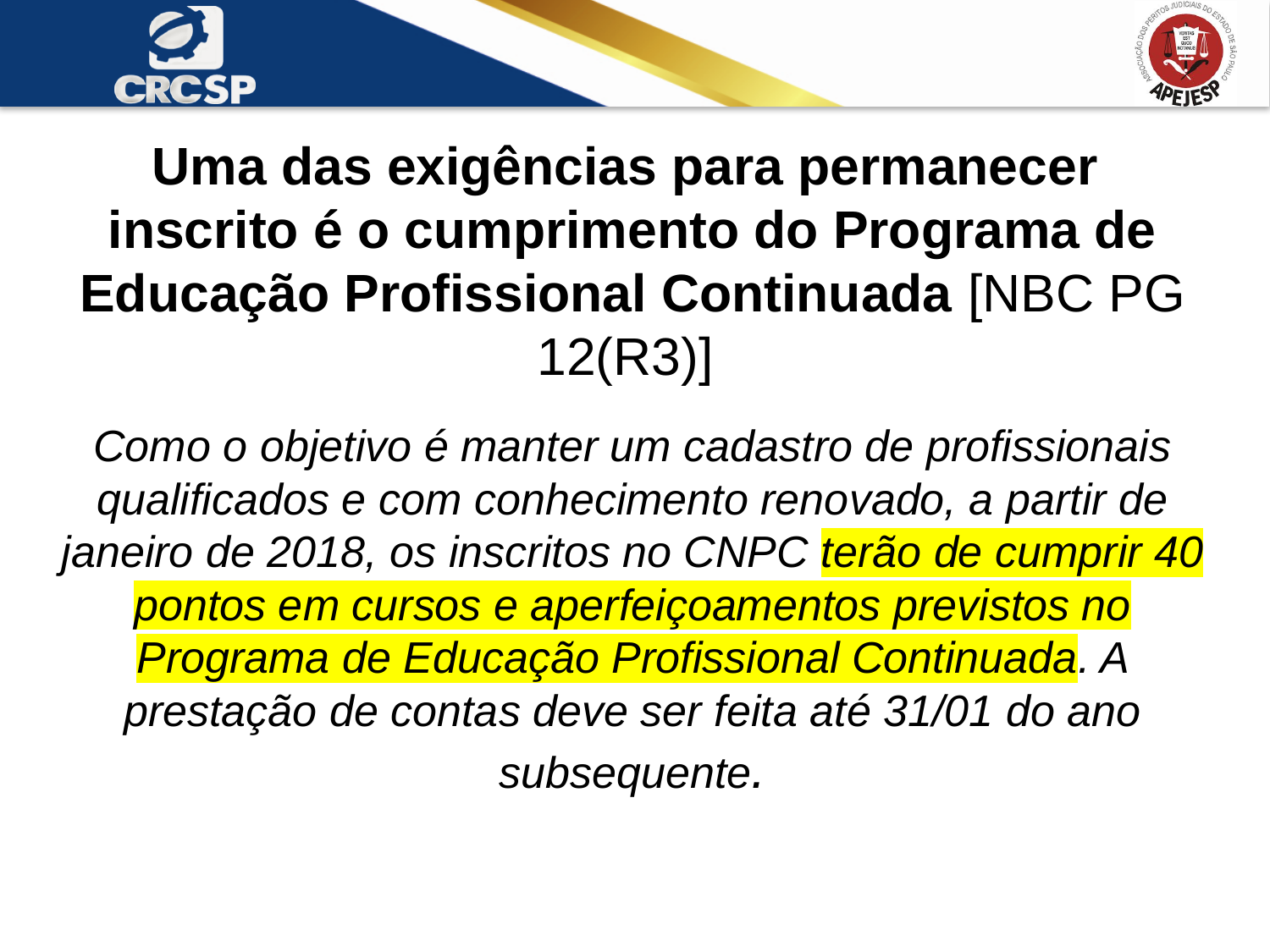

Uma das exigências para permanecer
inscrito é o cumprimento do Programa de Educação Profissional Continuada [NBC PG 12(R3)]

Como o objetivo é manter um cadastro de profissionais qualificados e com conhecimento renovado, a partir de janeiro de 2018, os inscritos no CNPC terão de cumprir 40 pontos em cursos e aperfeiçoamentos previstos no Programa de Educação Profissional Continuada. A prestação de contas deve ser feita até 31/01 do ano subsequente.